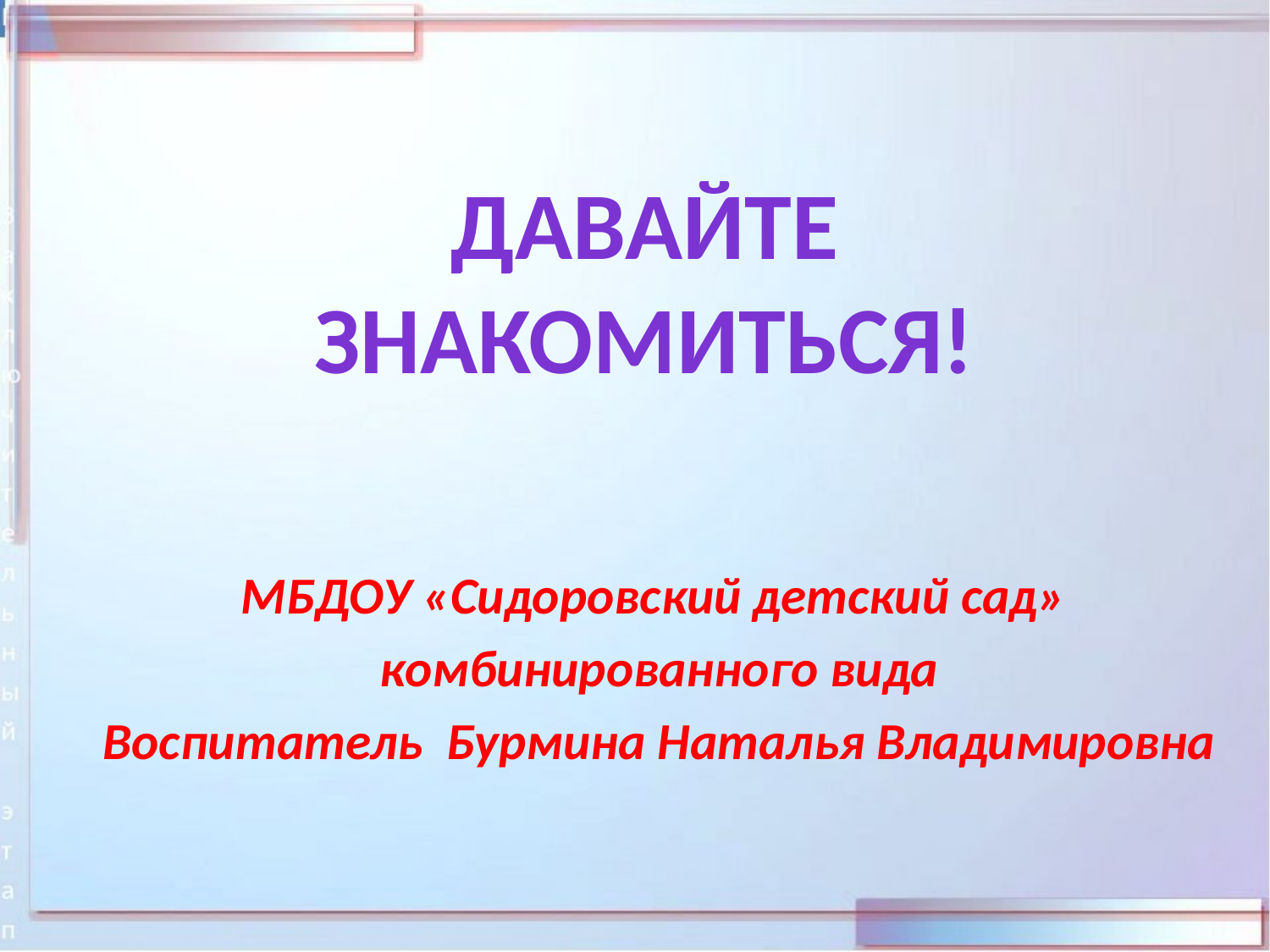

# Давайте знакомиться!
МБДОУ «Сидоровский детский сад»
комбинированного вида
Воспитатель  Бурмина Наталья Владимировна